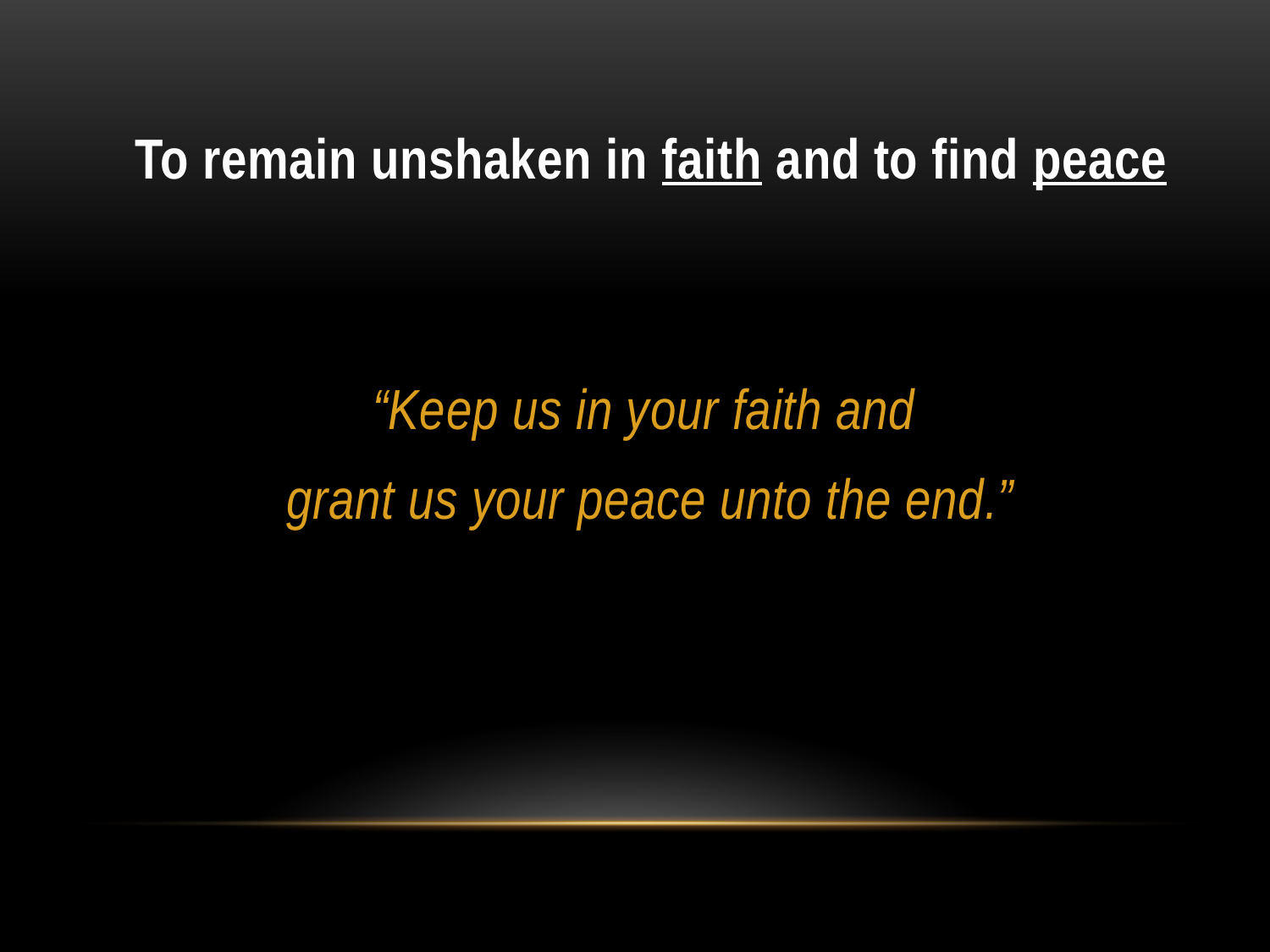

To remain unshaken in faith and to find peace

“Keep us in your faith and
grant us your peace unto the end.”